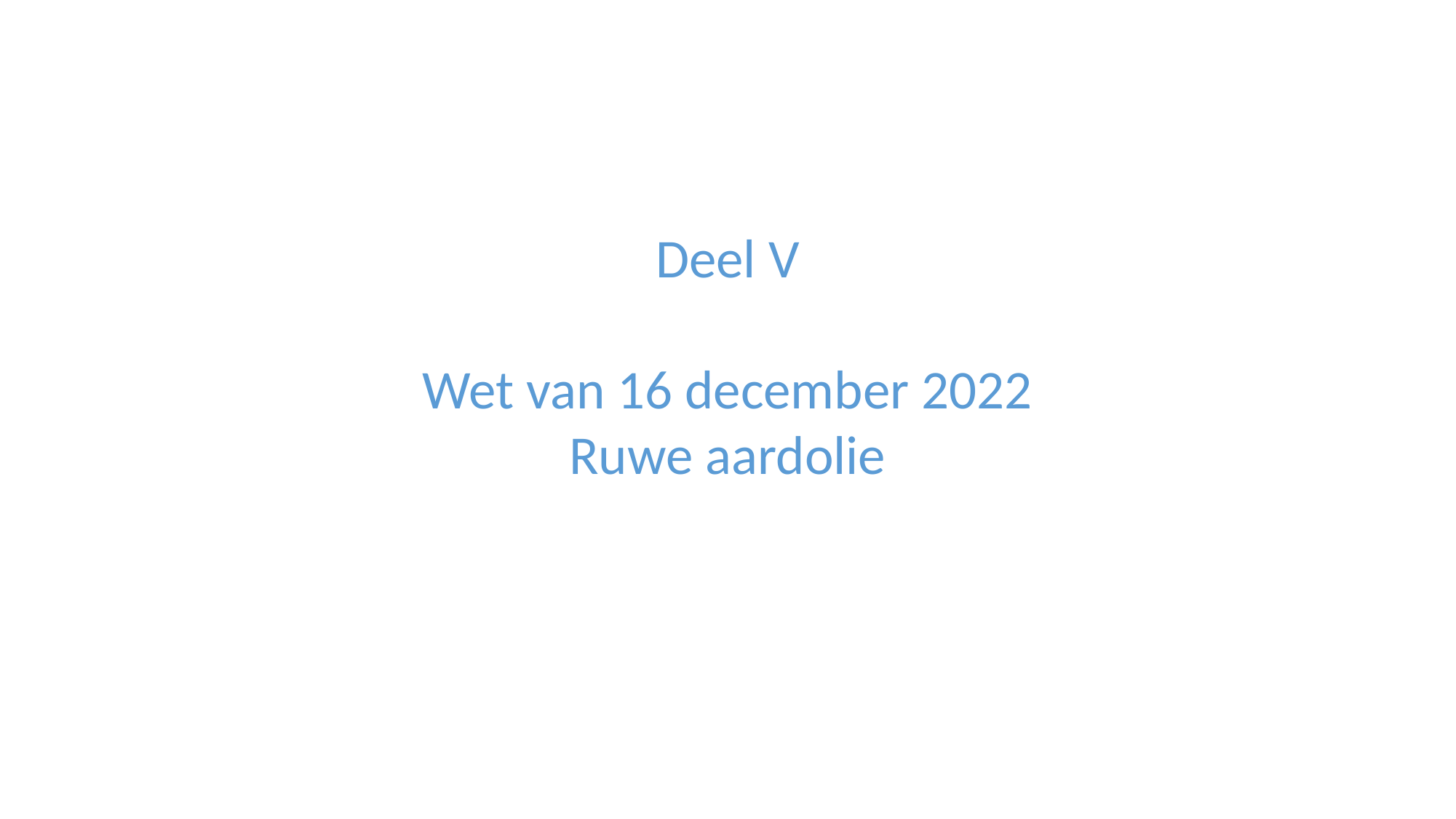

#
Deel V

Wet van 16 december 2022
Ruwe aardolie